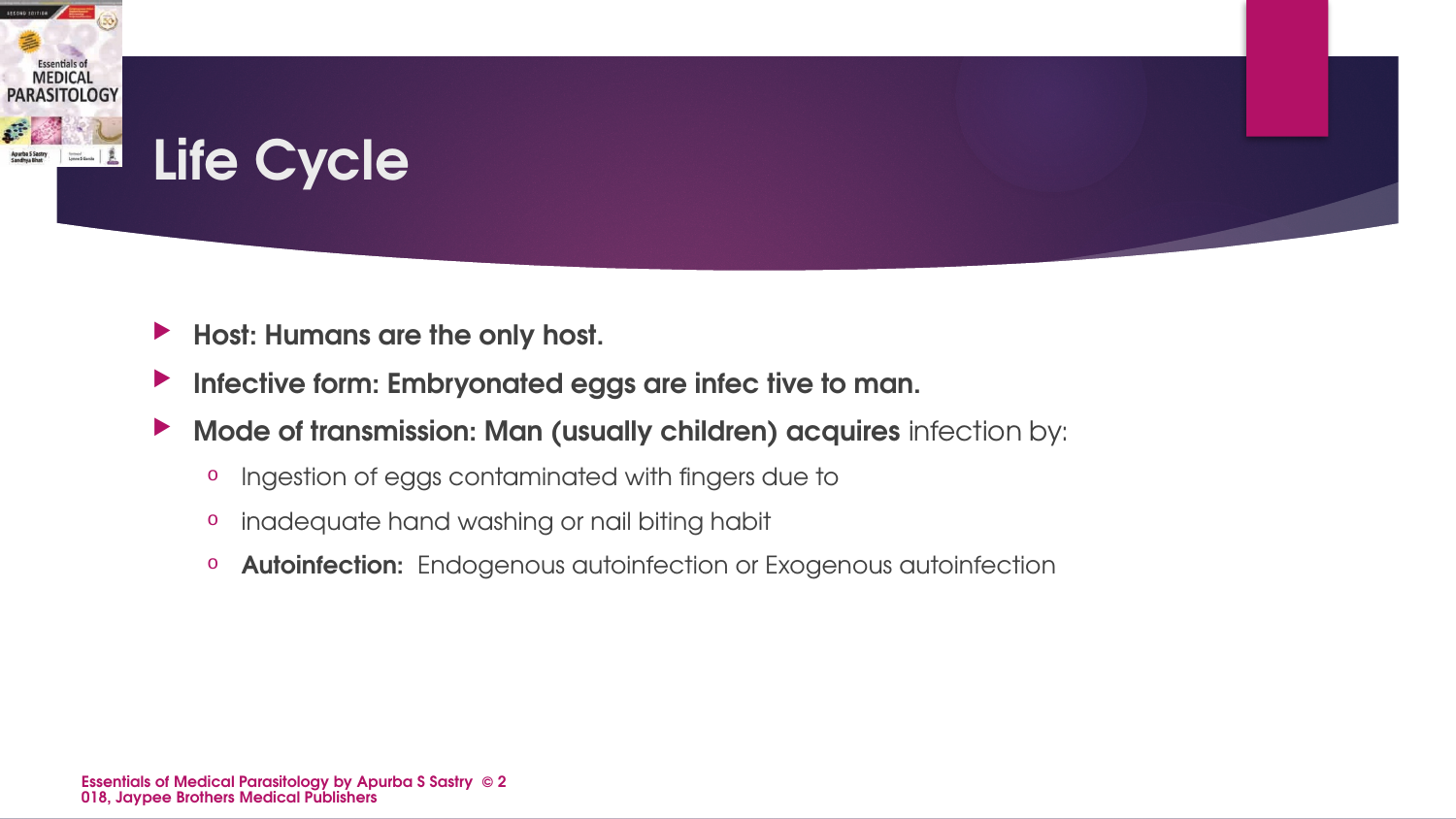

# Life Cycle
Host: Humans are the only host.
Infective form: Embryonated eggs are infec tive to man.
Mode of transmission: Man (usually children) acquires infection by:
Ingestion of eggs contaminated with fingers due to
inadequate hand washing or nail biting habit
Autoinfection:  Endogenous autoinfection or Exogenous autoinfection
Essentials of Medical Parasitology by Apurba S Sastry  © 2018, Jaypee Brothers Medical Publishers